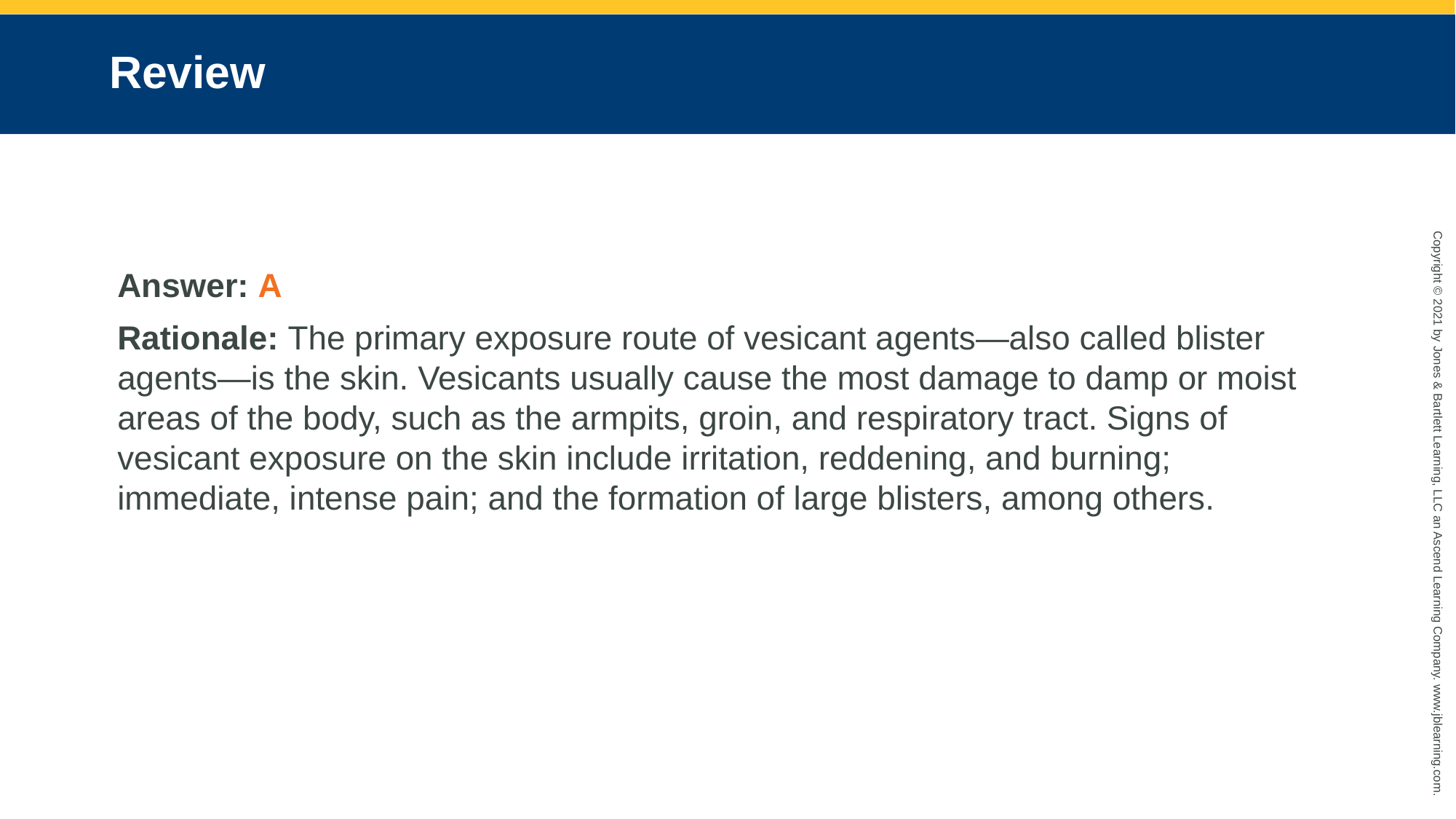

# Review
Answer: A
Rationale: The primary exposure route of vesicant agents—also called blister agents—is the skin. Vesicants usually cause the most damage to damp or moist areas of the body, such as the armpits, groin, and respiratory tract. Signs of vesicant exposure on the skin include irritation, reddening, and burning; immediate, intense pain; and the formation of large blisters, among others.